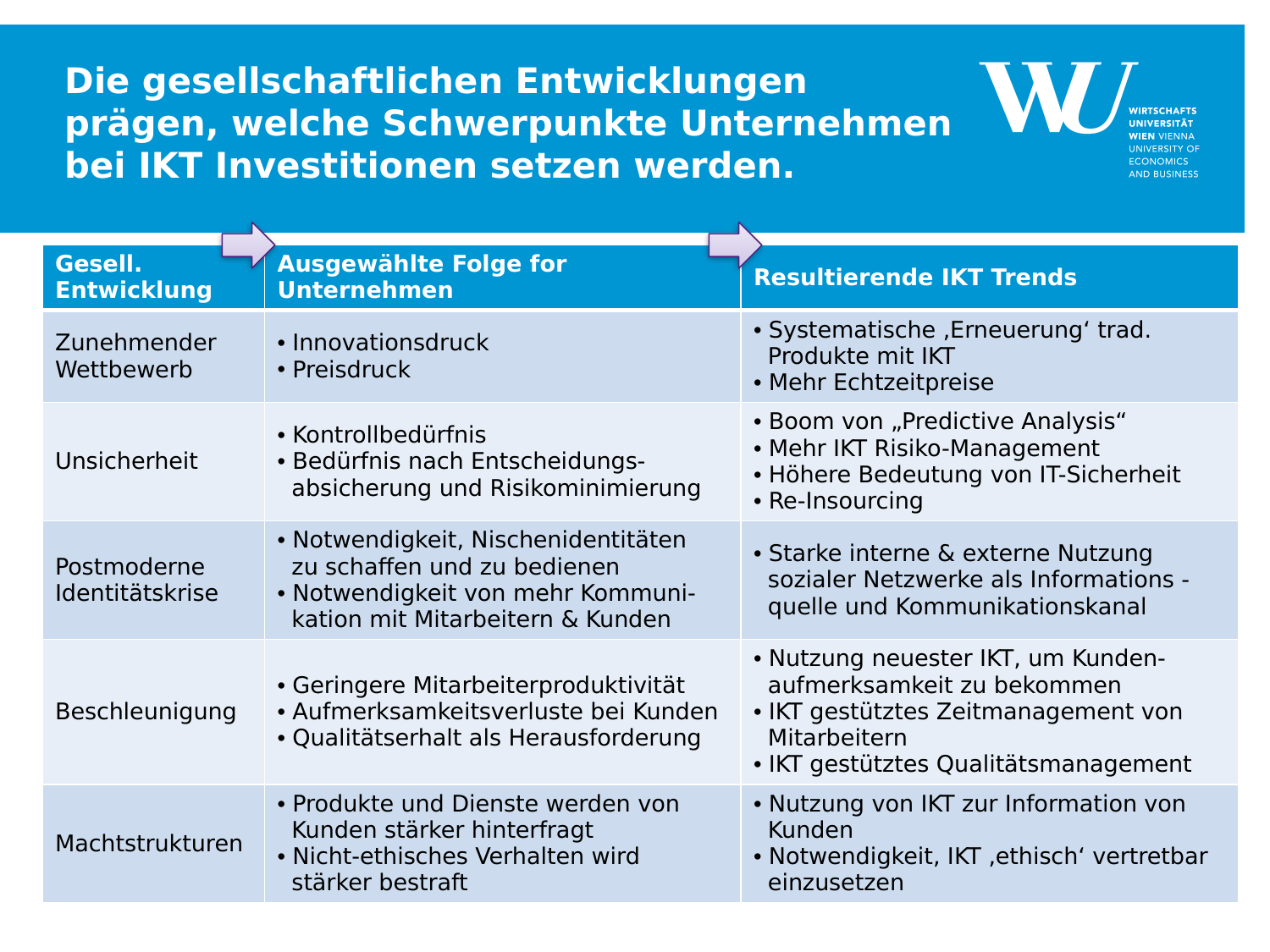

# Die gesellschaftlichen Entwicklungen prägen, welche Schwerpunkte Unternehmen bei IKT Investitionen setzen werden.

| Gesell. Entwicklung | Ausgewählte Folge for Unternehmen | Resultierende IKT Trends |
| --- | --- | --- |
| Zunehmender Wettbewerb | Innovationsdruck Preisdruck | Systematische ‚Erneuerung‘ trad. Produkte mit IKT Mehr Echtzeitpreise |
| Unsicherheit | Kontrollbedürfnis Bedürfnis nach Entscheidungs- absicherung und Risikominimierung | Boom von „Predictive Analysis“ Mehr IKT Risiko-Management Höhere Bedeutung von IT-Sicherheit Re-Insourcing |
| Postmoderne Identitätskrise | Notwendigkeit, Nischenidentitäten zu schaffen und zu bedienen Notwendigkeit von mehr Kommuni- kation mit Mitarbeitern & Kunden | Starke interne & externe Nutzung sozialer Netzwerke als Informations - quelle und Kommunikationskanal |
| Beschleunigung | Geringere Mitarbeiterproduktivität Aufmerksamkeitsverluste bei Kunden Qualitätserhalt als Herausforderung | Nutzung neuester IKT, um Kunden- aufmerksamkeit zu bekommen IKT gestütztes Zeitmanagement von Mitarbeitern IKT gestütztes Qualitätsmanagement |
| Machtstrukturen | Produkte und Dienste werden von Kunden stärker hinterfragt Nicht-ethisches Verhalten wird stärker bestraft | Nutzung von IKT zur Information von Kunden Notwendigkeit, IKT ‚ethisch‘ vertretbar einzusetzen |